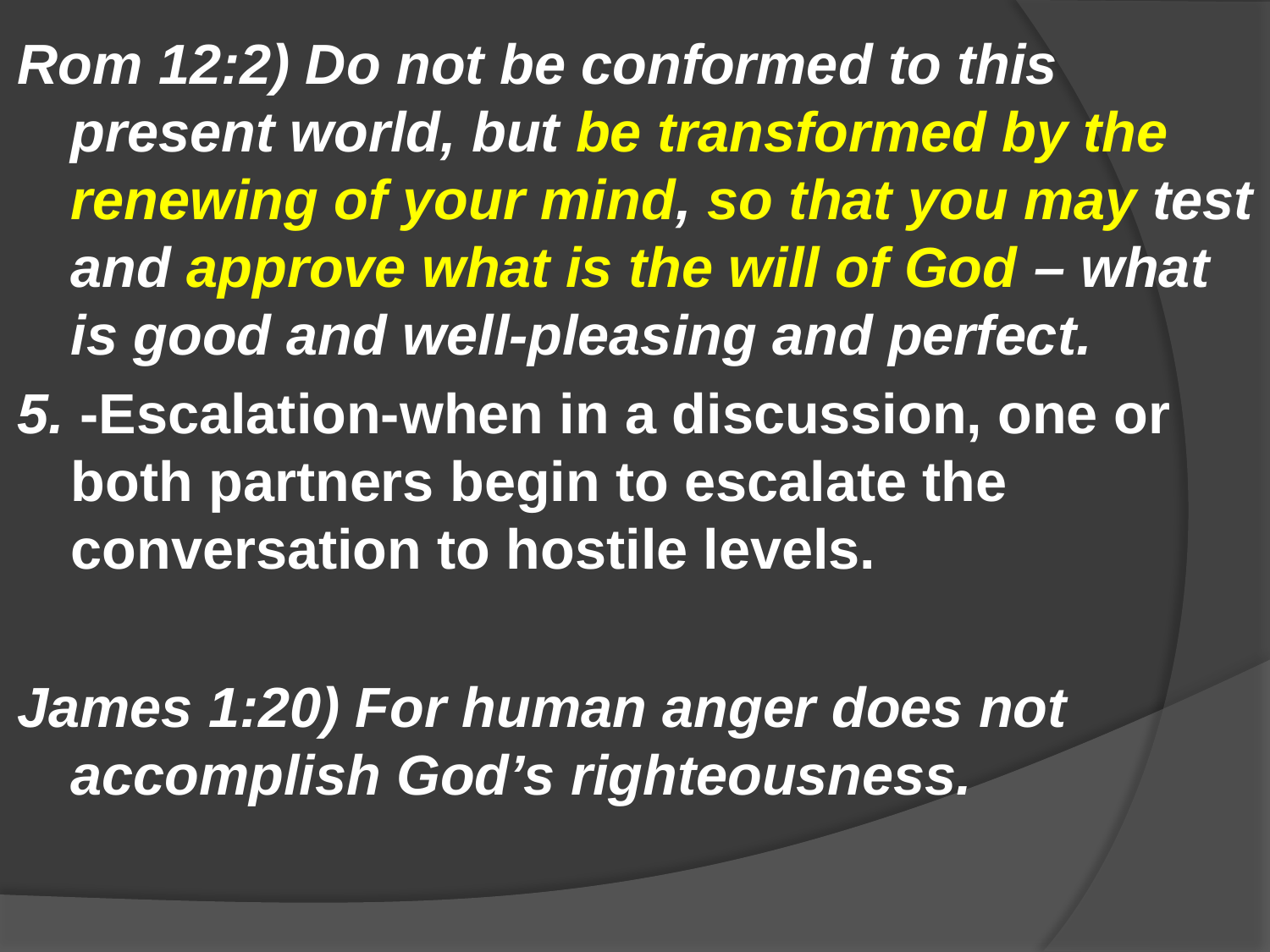

#
Rom 12:2) Do not be conformed to this present world, but be transformed by the renewing of your mind, so that you may test and approve what is the will of God – what is good and well-pleasing and perfect.
5. -Escalation-when in a discussion, one or both partners begin to escalate the conversation to hostile levels.

James 1:20) For human anger does not accomplish God’s righteousness.